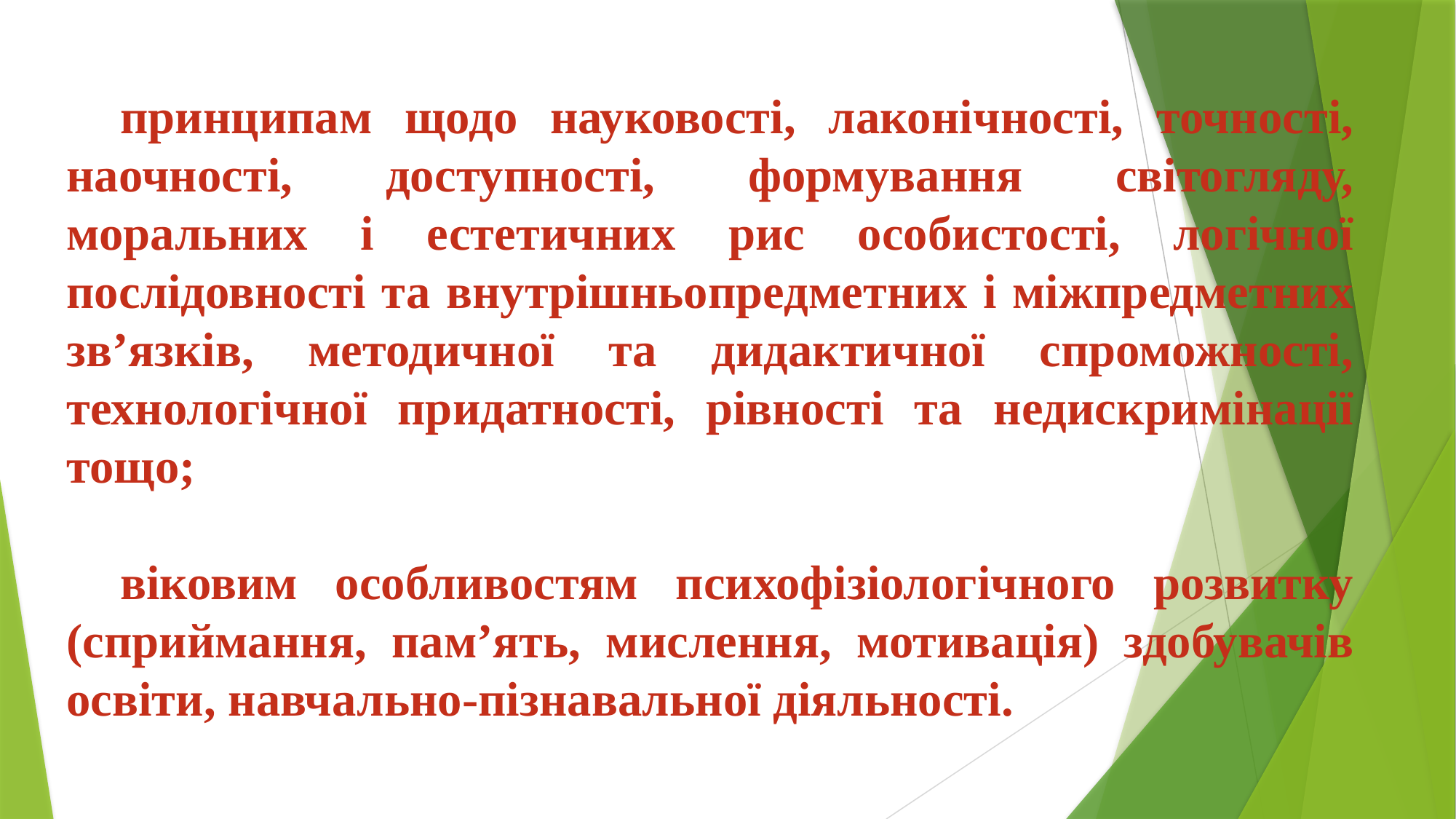

принципам щодо науковості, лаконічності, точності, наочності, доступності, формування світогляду, моральних і естетичних рис особистості, логічної послідовності та внутрішньопредметних і міжпредметних зв’язків, методичної та дидактичної спроможності, технологічної придатності, рівності та недискримінації тощо;

віковим особливостям психофізіологічного розвитку (сприймання, пам’ять, мислення, мотивація) здобувачів освіти, навчально-пізнавальної діяльності.